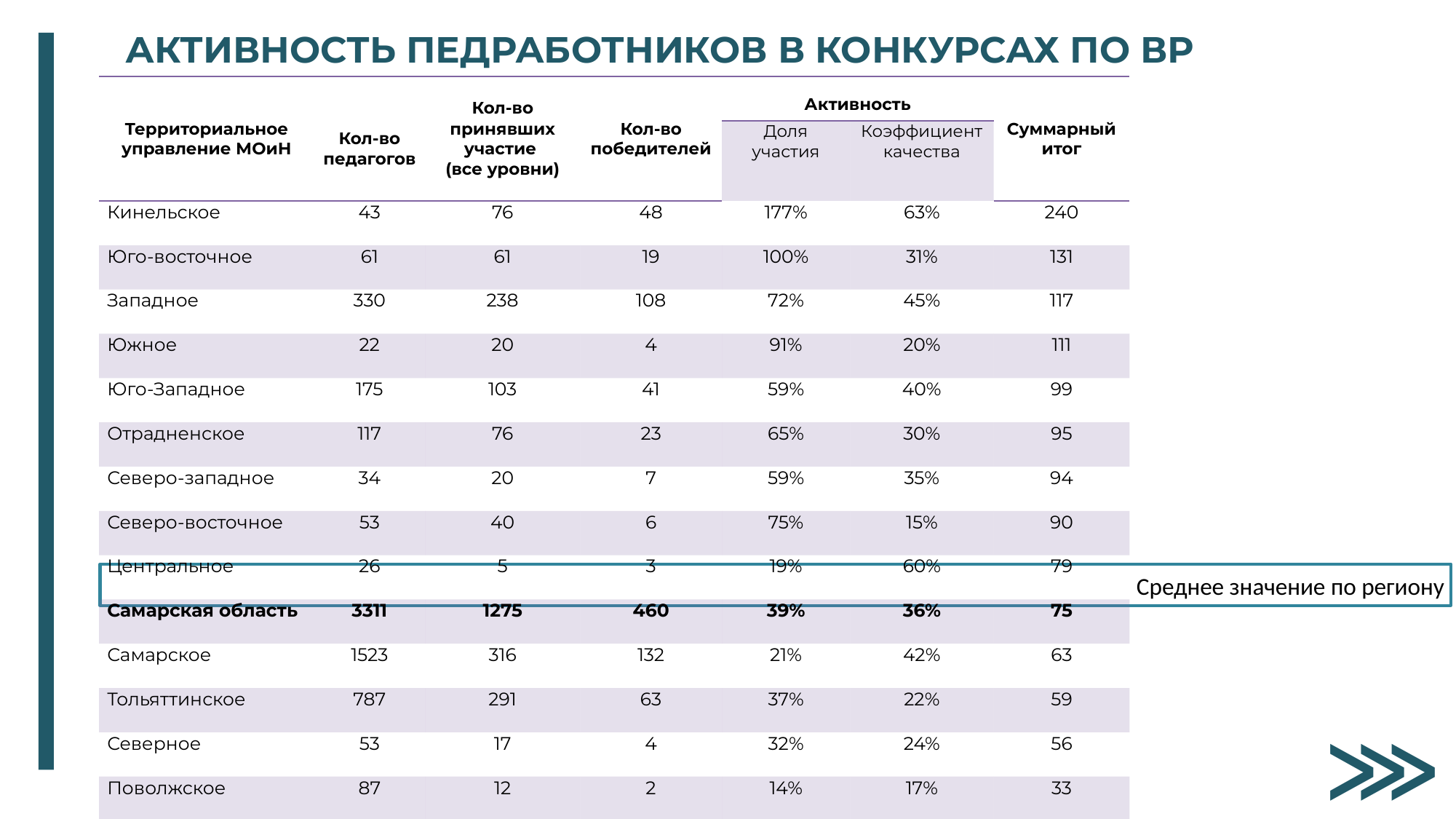

АКТИВНОСТЬ ПЕДРАБОТНИКОВ В КОНКУРСАХ ПО ВР

| Территориальное управление МОиН | Кол-во педагогов | Кол-во принявших участие (все уровни) | Кол-во победителей | Активность |  | Суммарный итог |
| --- | --- | --- | --- | --- | --- | --- |
|  |  |  |  | Доля участия | Коэффициент качества |  |
| Кинельское | 43 | 76 | 48 | 177% | 63% | 240 |
| Юго-восточное | 61 | 61 | 19 | 100% | 31% | 131 |
| Западное | 330 | 238 | 108 | 72% | 45% | 117 |
| Южное | 22 | 20 | 4 | 91% | 20% | 111 |
| Юго-Западное | 175 | 103 | 41 | 59% | 40% | 99 |
| Отрадненское | 117 | 76 | 23 | 65% | 30% | 95 |
| Северо-западное | 34 | 20 | 7 | 59% | 35% | 94 |
| Северо-восточное | 53 | 40 | 6 | 75% | 15% | 90 |
| Центральное | 26 | 5 | 3 | 19% | 60% | 79 |
| Самарская область | 3311 | 1275 | 460 | 39% | 36% | 75 |
| Самарское | 1523 | 316 | 132 | 21% | 42% | 63 |
| Тольяттинское | 787 | 291 | 63 | 37% | 22% | 59 |
| Северное | 53 | 17 | 4 | 32% | 24% | 56 |
| Поволжское | 87 | 12 | 2 | 14% | 17% | 33 |

Среднее значение по региону
⋙